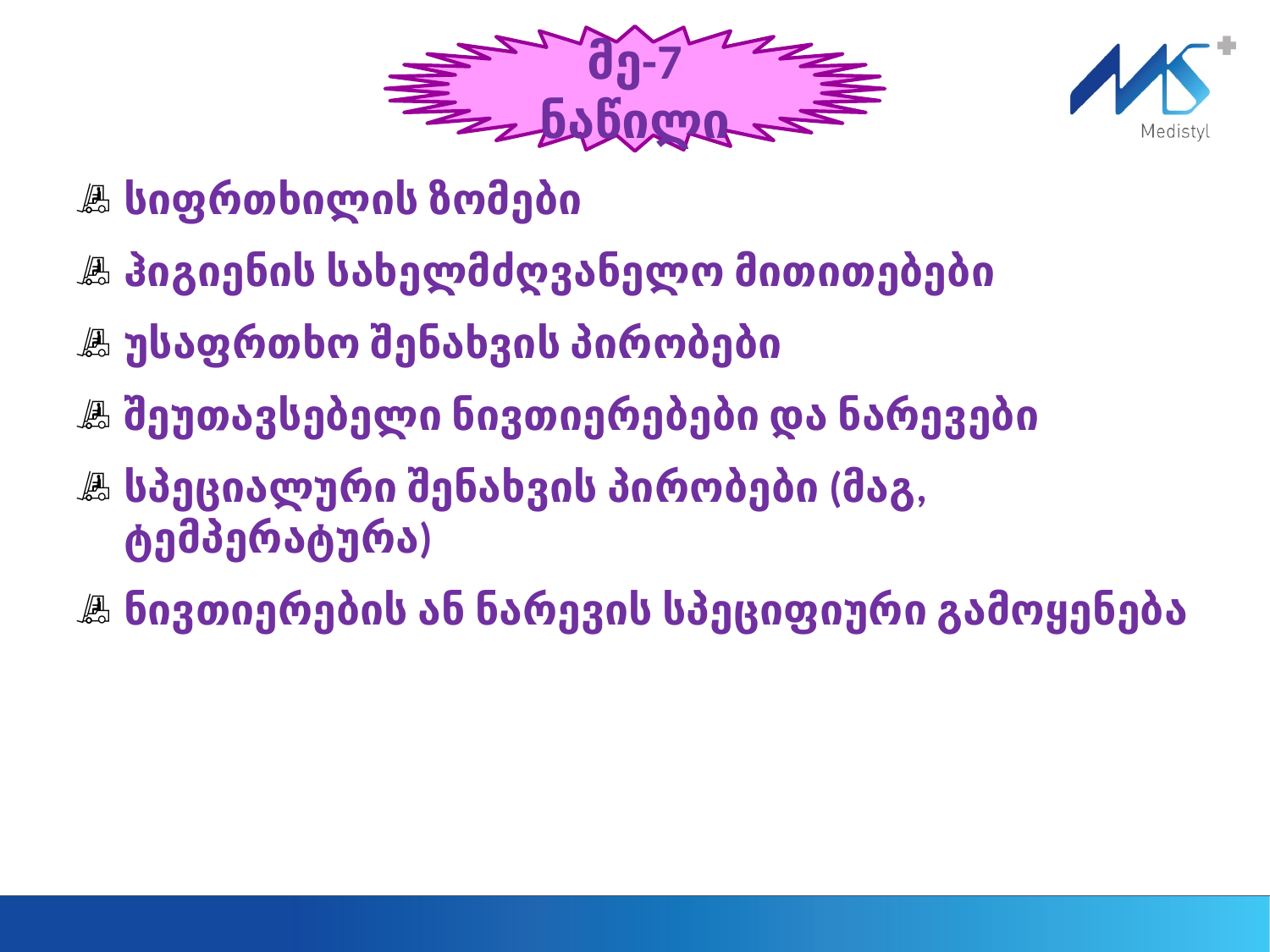

მე-7 ნაწილი
სიფრთხილის ზომები
ჰიგიენის სახელმძღვანელო მითითებები
უსაფრთხო შენახვის პირობები
შეუთავსებელი ნივთიერებები და ნარევები
სპეციალური შენახვის პირობები (მაგ, ტემპერატურა)
ნივთიერების ან ნარევის სპეციფიური გამოყენება

26